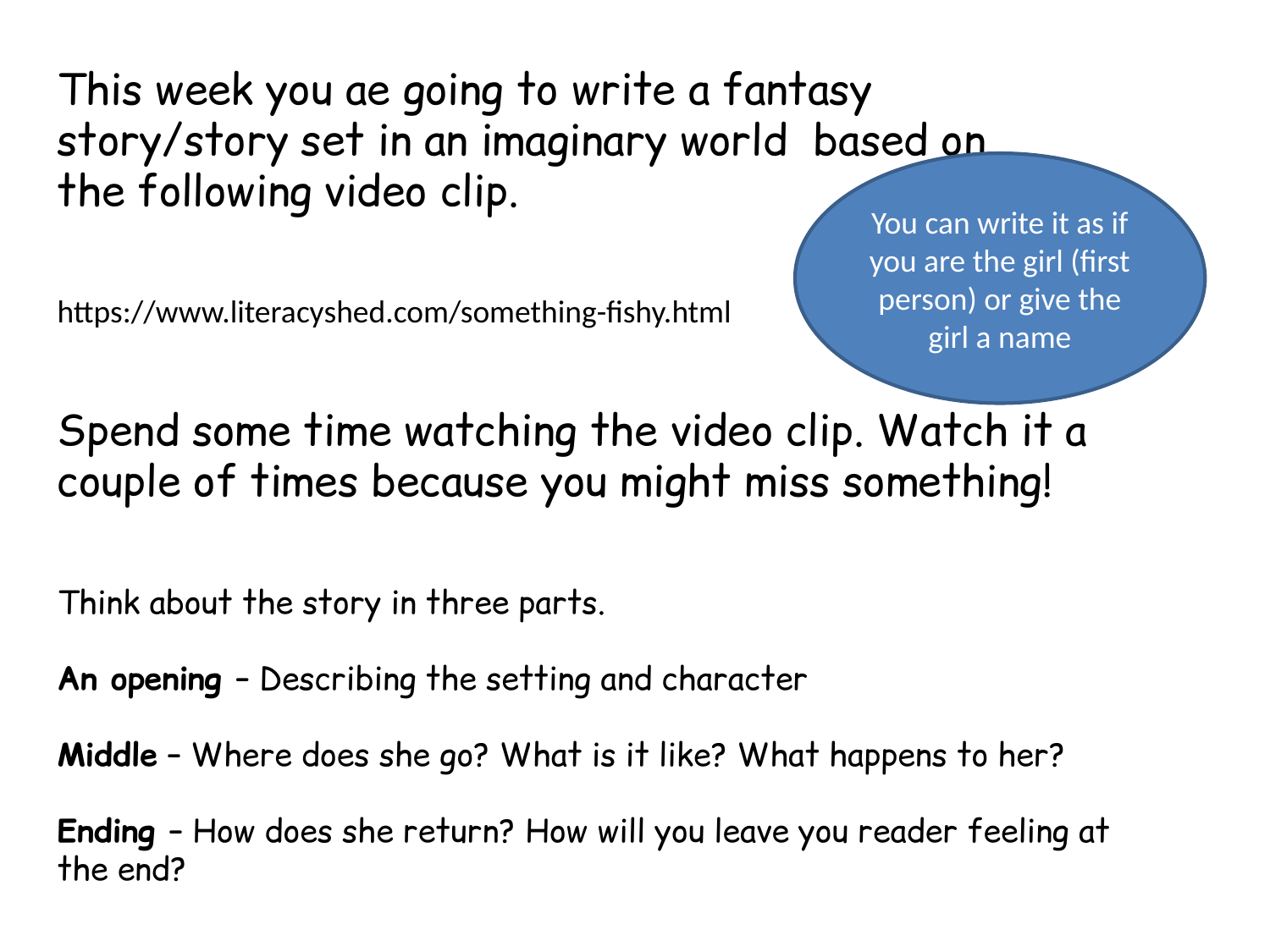

This week you ae going to write a fantasy story/story set in an imaginary world  based on the following video clip.

https://www.literacyshed.com/something-fishy.html

You can write it as if you are the girl (first person) or give the girl a name

Spend some time watching the video clip. Watch it a couple of times because you might miss something!
Think about the story in three parts.

An opening – Describing the setting and character

Middle – Where does she go? What is it like? What happens to her?

Ending – How does she return? How will you leave you reader feeling at the end?